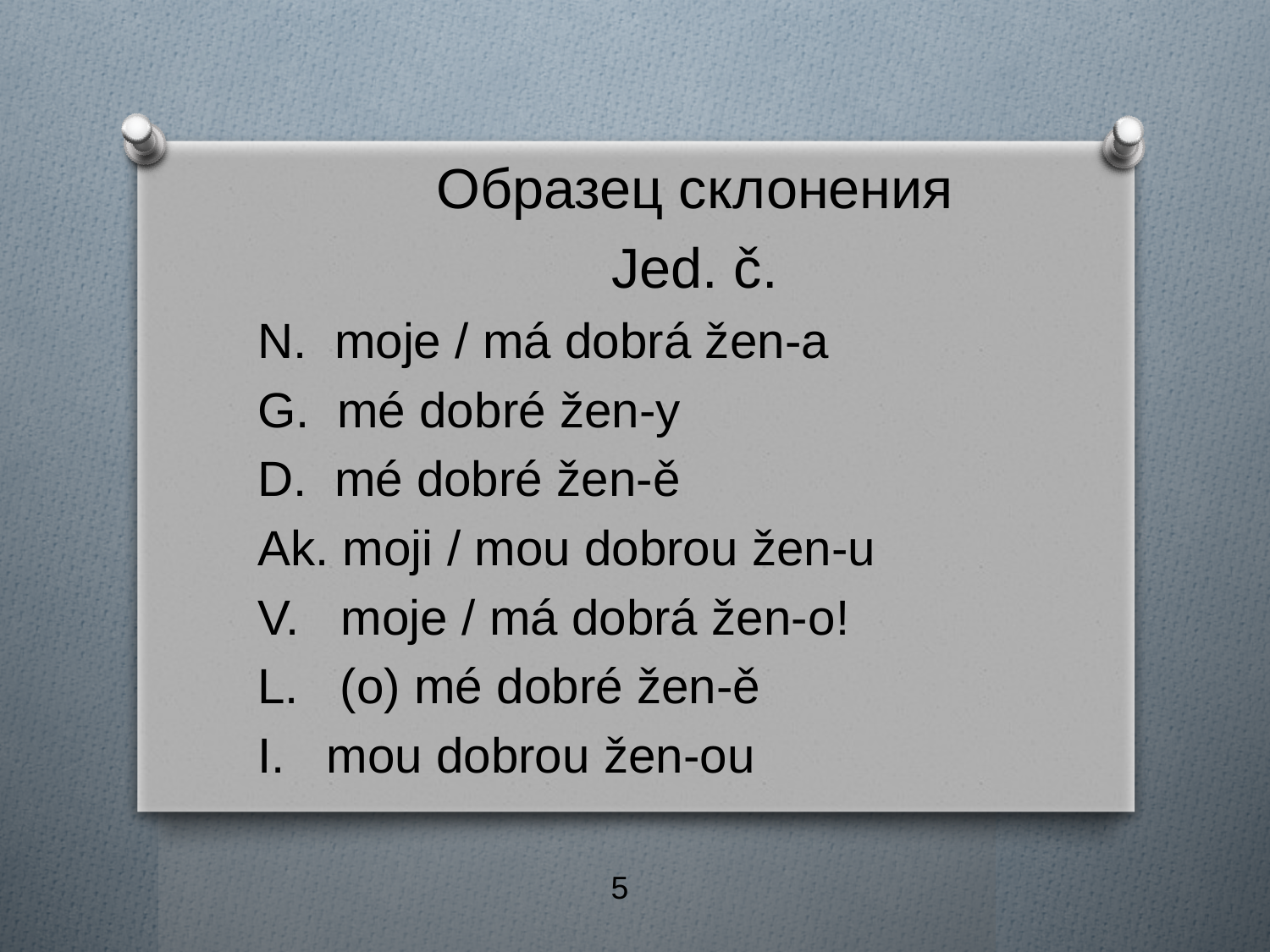

Образец склонения
Jed. č.
N.  moje / má dobrá žen-a
G.  mé dobré žen-y
D.  mé dobré žen-ě
Ak. moji / mou dobrou žen-u
V.   moje / má dobrá žen-o!
L.   (о) mé dobré žen-ě
I.   mou dobrou žen-ou

#
5